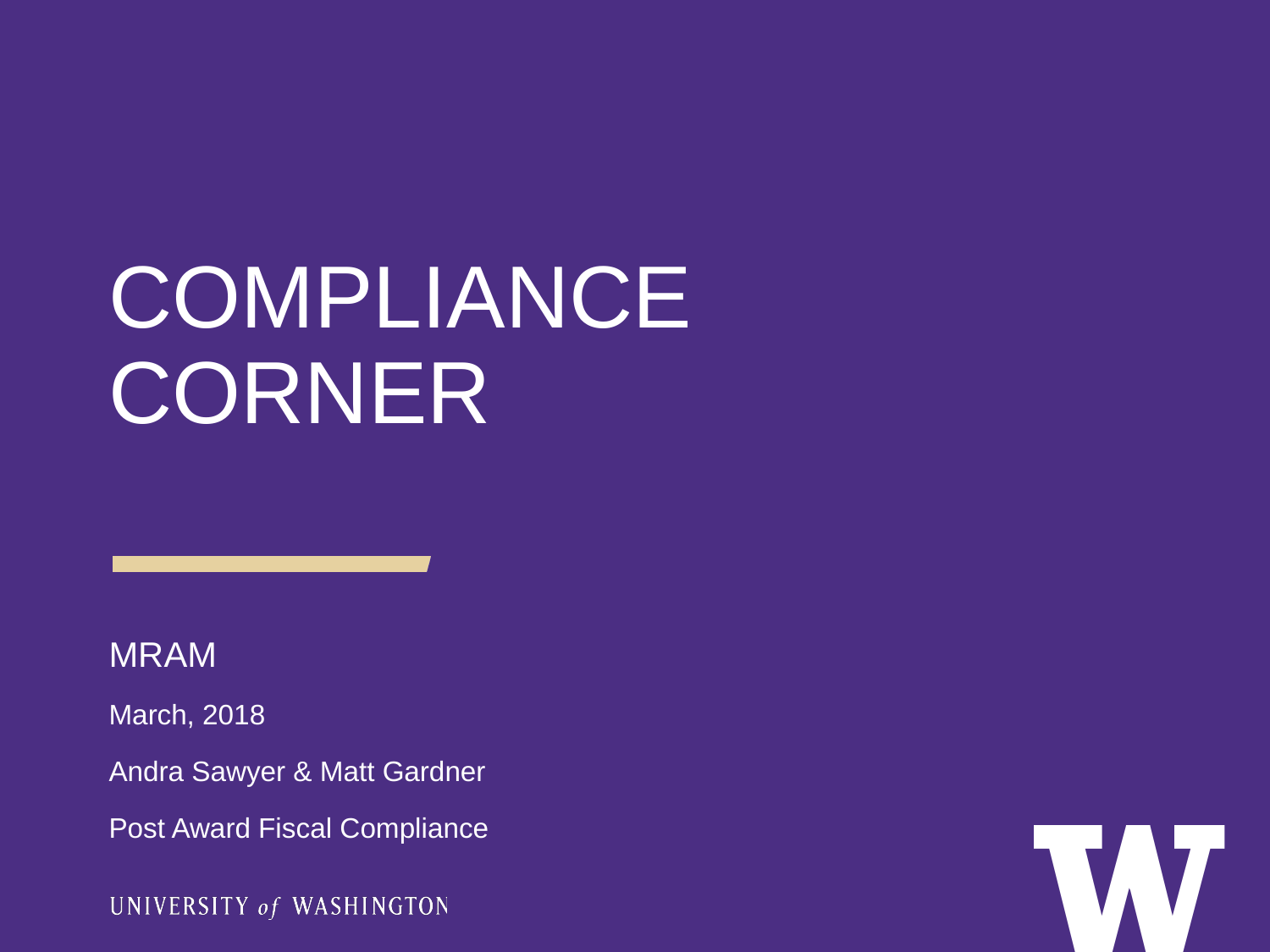

COMPLIANCE CORNER
MRAM
March, 2018
Andra Sawyer & Matt Gardner
Post Award Fiscal Compliance